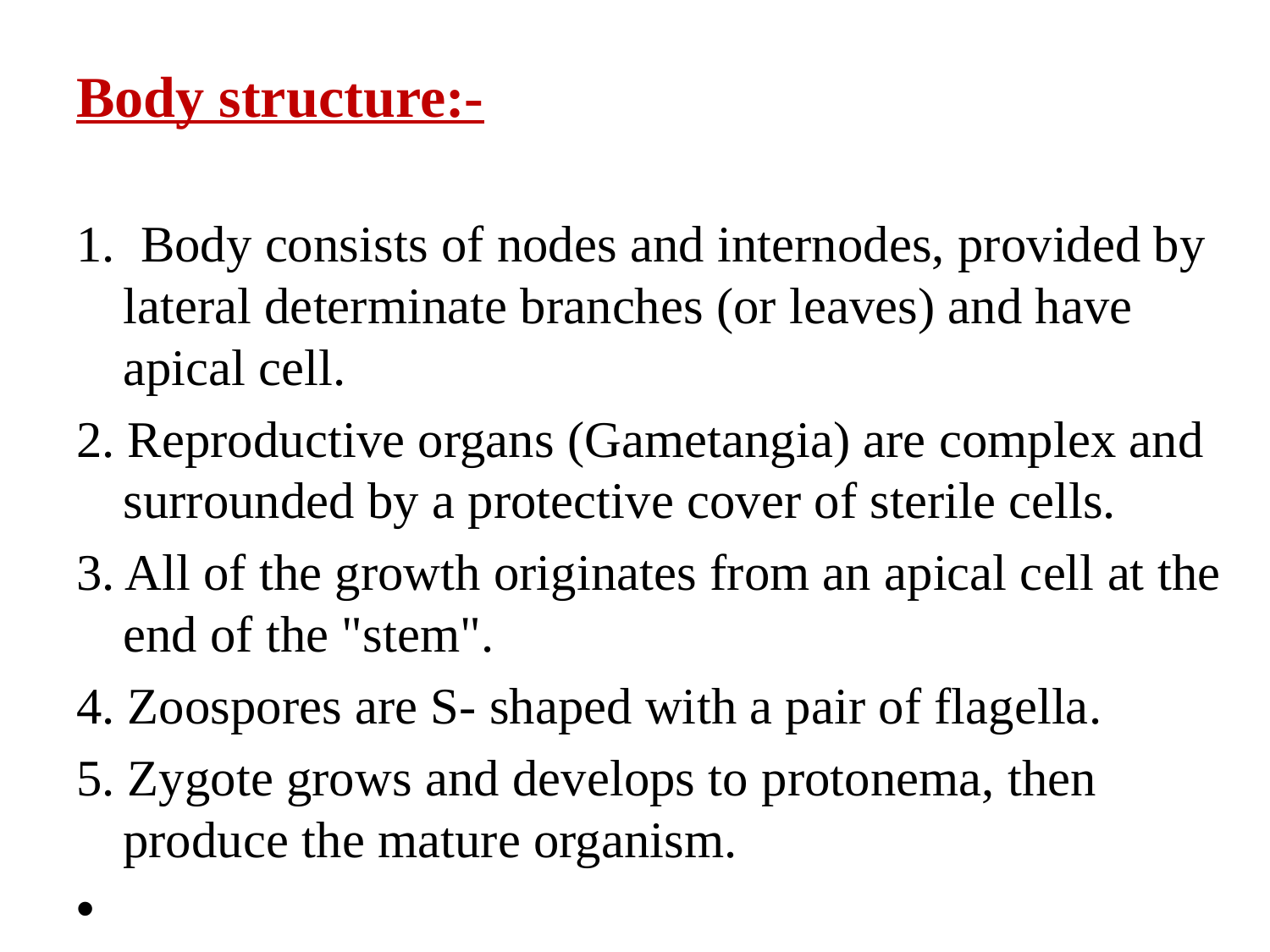

#
Body structure:-

1.  Body consists of nodes and internodes, provided by lateral determinate branches (or leaves) and have apical cell.
2. Reproductive organs (Gametangia) are complex and surrounded by a protective cover of sterile cells.
3. All of the growth originates from an apical cell at the end of the "stem".
4. Zoospores are S- shaped with a pair of flagella.
5. Zygote grows and develops to protonema, then produce the mature organism.